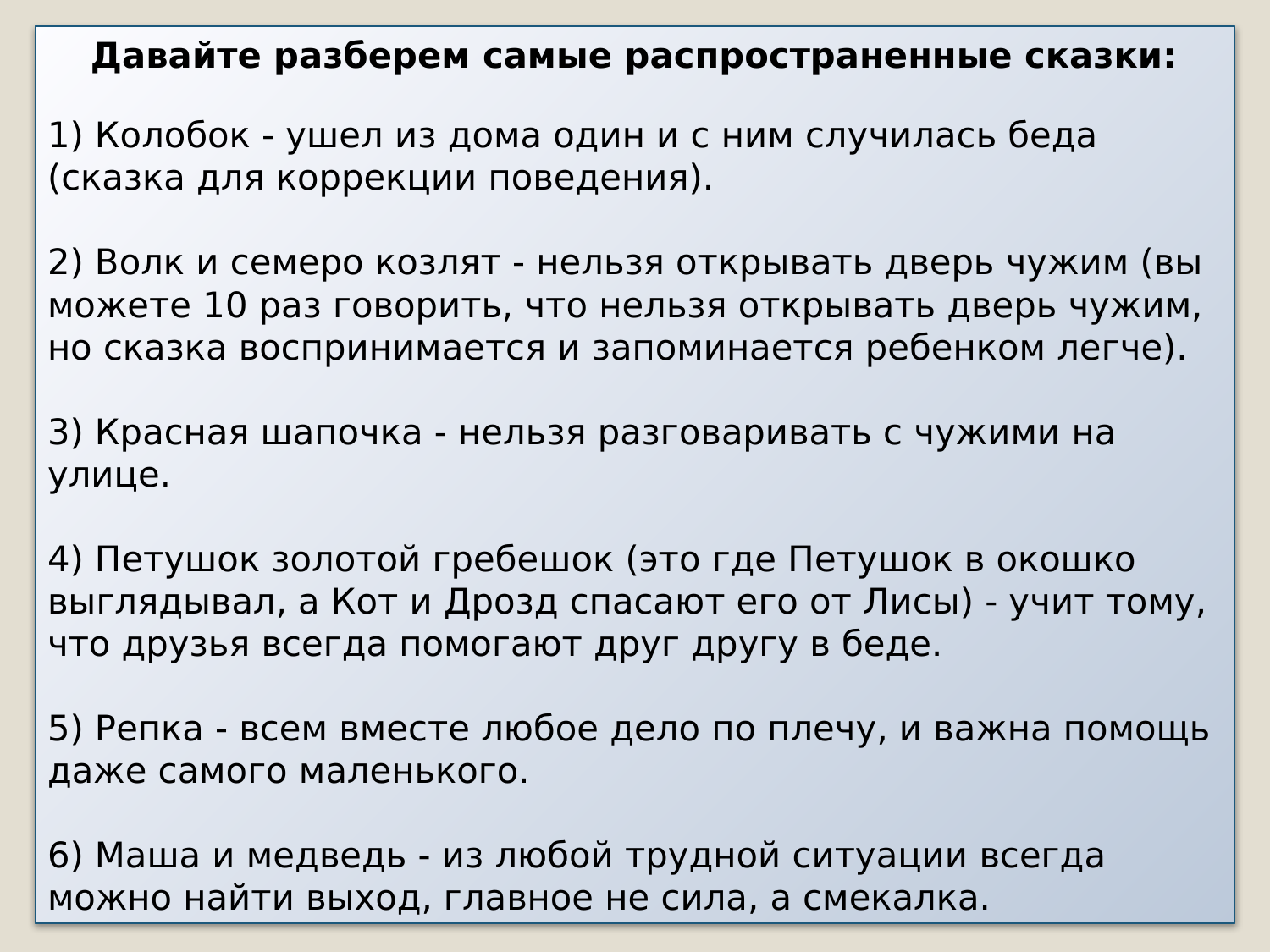

Давайте разберем самые распространенные сказки:

1) Колобок - ушел из дома один и с ним случилась беда (сказка для коррекции поведения).

2) Волк и семеро козлят - нельзя открывать дверь чужим (вы можете 10 раз говорить, что нельзя открывать дверь чужим, но сказка воспринимается и запоминается ребенком легче).

3) Красная шапочка - нельзя разговаривать с чужими на улице.

4) Петушок золотой гребешок (это где Петушок в окошко выглядывал, а Кот и Дрозд спасают его от Лисы) - учит тому, что друзья всегда помогают друг другу в беде.

5) Репка - всем вместе любое дело по плечу, и важна помощь даже самого маленького.

6) Маша и медведь - из любой трудной ситуации всегда можно найти выход, главное не сила, а смекалка.